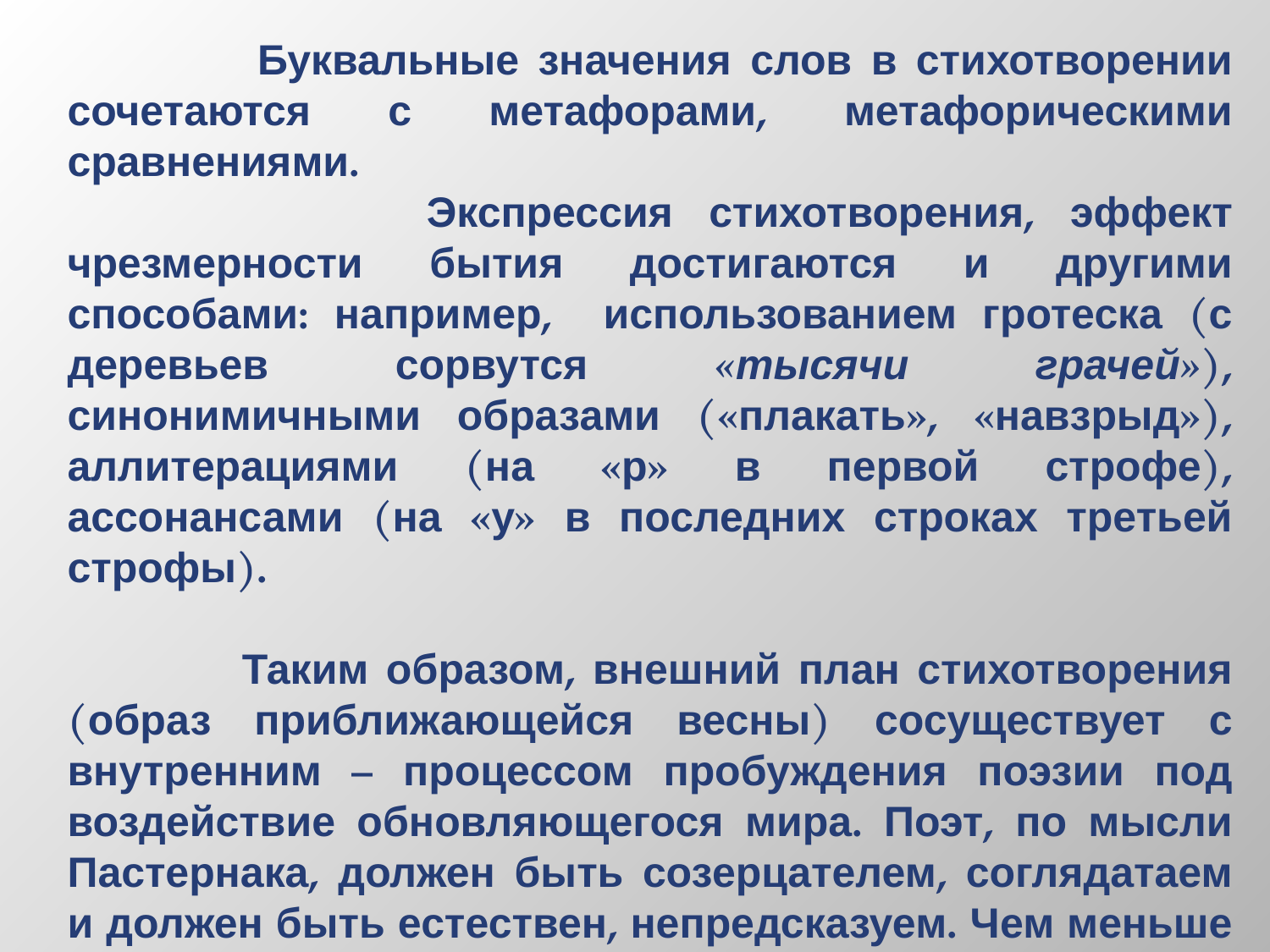

Буквальные значения слов в стихотворении сочетаются с метафорами, метафорическими сравнениями.
          Экспрессия стихотворения, эффект чрезмерности бытия достигаются и другими способами: например,  использованием гротеска (с деревьев сорвутся «тысячи грачей»), синонимичными образами («плакать», «навзрыд»), аллитерациями (на «р» в первой строфе), ассонансами (на «у» в последних строках третьей строфы).

          Таким образом, внешний план стихотворения (образ приближающейся весны) сосуществует с внутренним – процессом пробуждения поэзии под воздействие обновляющегося мира. Поэт, по мысли Пастернака, должен быть созерцателем, соглядатаем и должен быть естествен, непредсказуем. Чем меньше сознательной воли поэта, тем ближе стихотворство к природным процессам. («…чем случайней, тем вернее / Слагаются стихи навзрыд»).